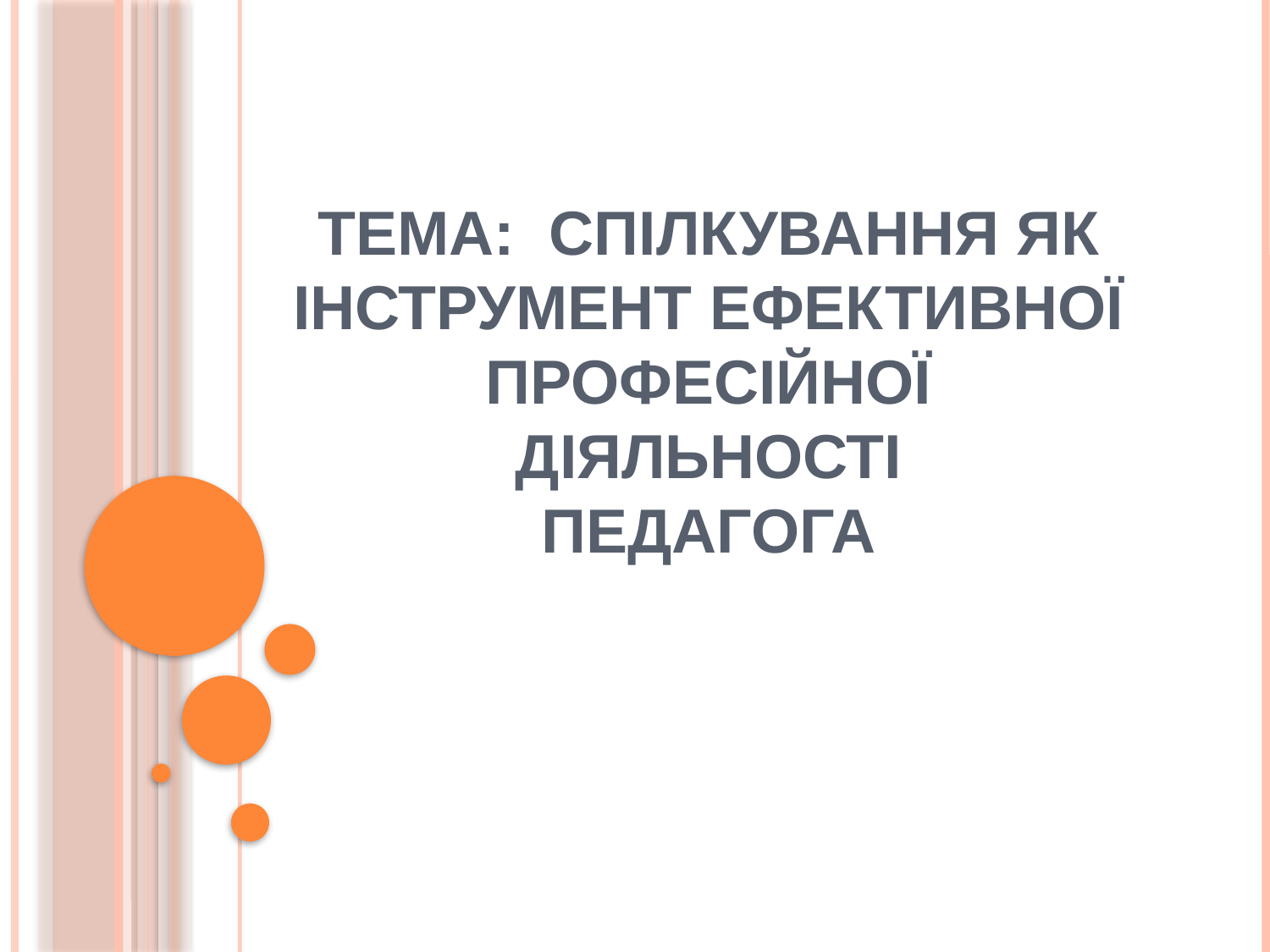

# Тема:  Спілкування як інструмент ефективної професійної діяльності педагога